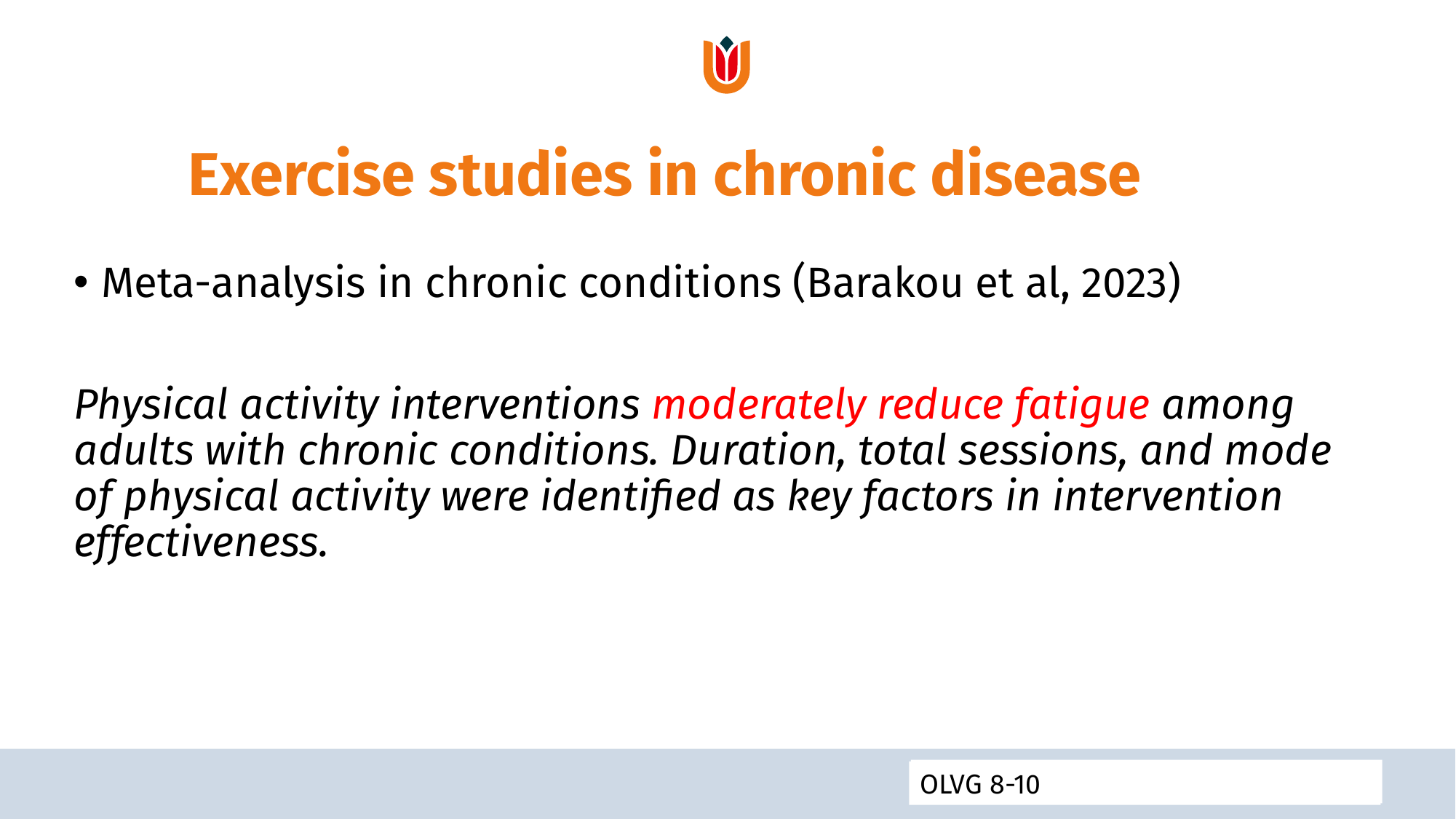

# Exercise studies in chronic disease
Meta-analysis in chronic conditions (Barakou et al, 2023)

Physical activity interventions moderately reduce fatigue among adults with chronic conditions. Duration, total sessions, and mode of physical activity were identified as key factors in intervention effectiveness.

ENMC 2024
OLVG 8-10